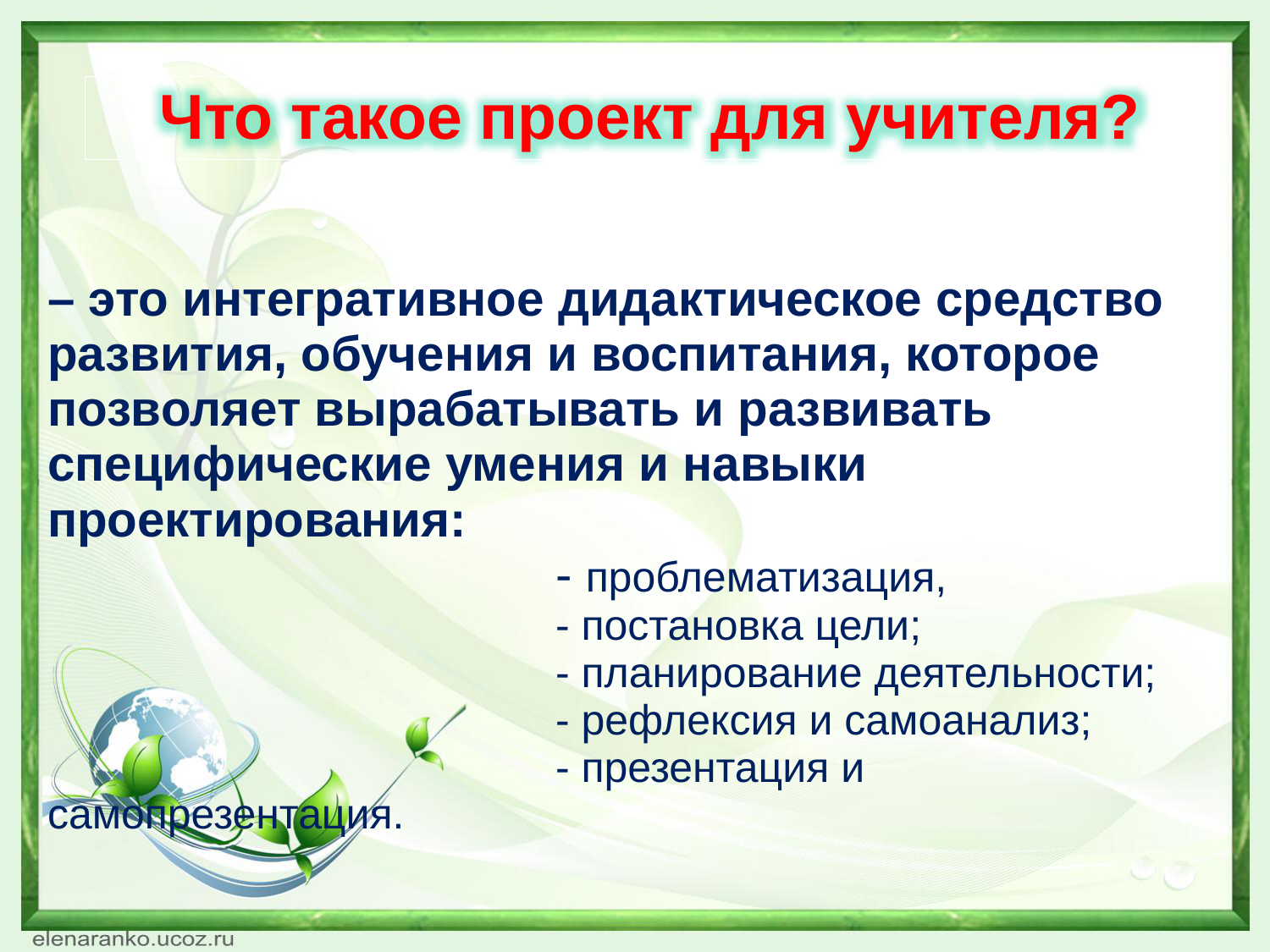

Что такое проект для учителя?

– это интегративное дидактическое средство развития, обучения и воспитания, которое позволяет вырабатывать и развивать специфические умения и навыки проектирования:
				- проблематизация,
				- постановка цели;
				- планирование деятельности;
				- рефлексия и самоанализ;
				- презентация и самопрезентация.